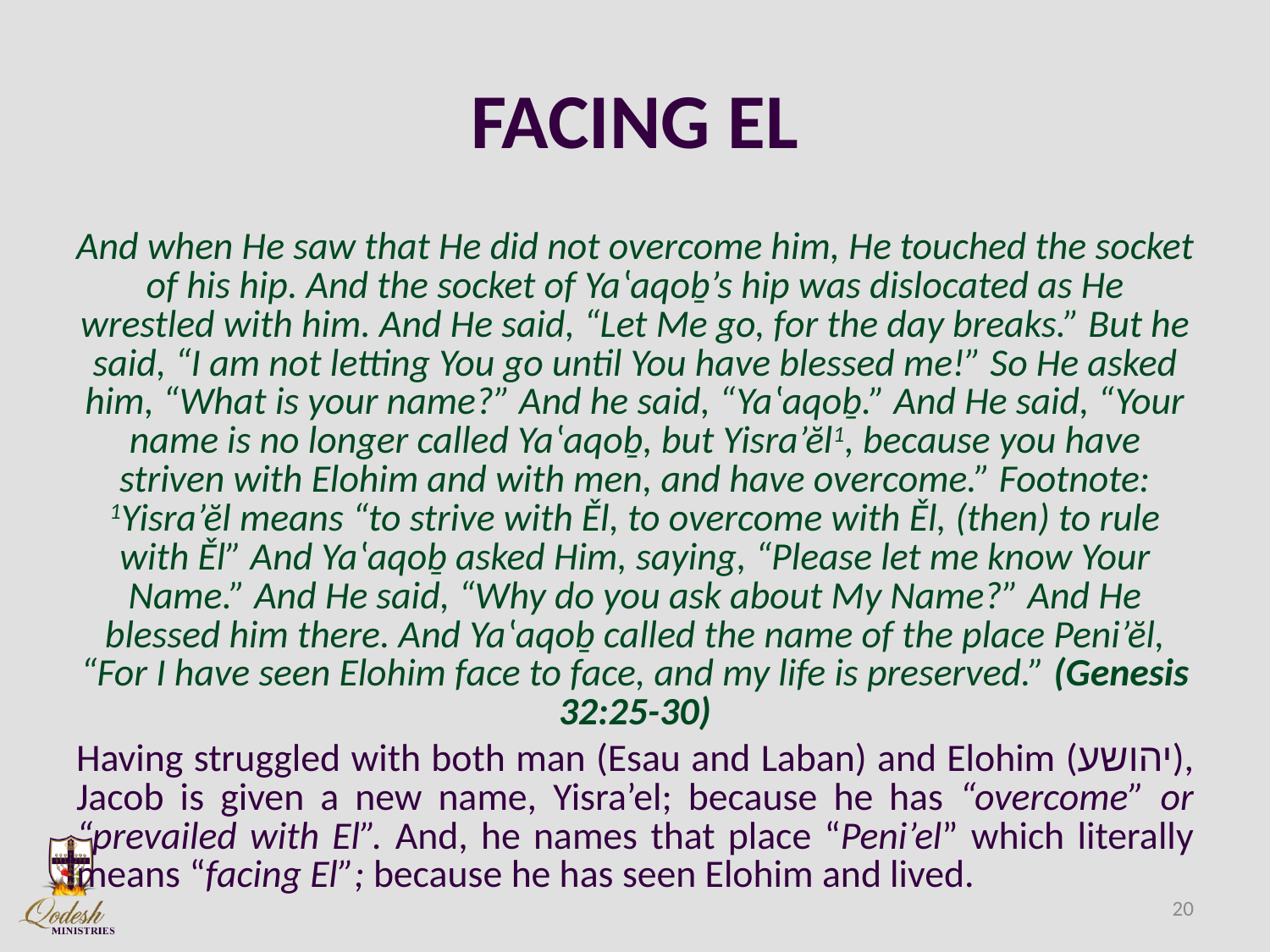

# FACING EL
And when He saw that He did not overcome him, He touched the socket of his hip. And the socket of Yaʽaqoḇ’s hip was dislocated as He wrestled with him. And He said, “Let Me go, for the day breaks.” But he said, “I am not letting You go until You have blessed me!” So He asked him, “What is your name?” And he said, “Yaʽaqoḇ.” And He said, “Your name is no longer called Yaʽaqoḇ, but Yisra’ĕl1, because you have striven with Elohim and with men, and have overcome.” Footnote: 1Yisra’ĕl means “to strive with Ěl, to overcome with Ěl, (then) to rule with Ěl” And Yaʽaqoḇ asked Him, saying, “Please let me know Your Name.” And He said, “Why do you ask about My Name?” And He blessed him there. And Yaʽaqoḇ called the name of the place Peni’ĕl, “For I have seen Elohim face to face, and my life is preserved.” (Genesis 32:25-30)
Having struggled with both man (Esau and Laban) and Elohim (יהושע), Jacob is given a new name, Yisra’el; because he has “overcome” or “prevailed with El”. And, he names that place “Peni’el” which literally means “facing El”; because he has seen Elohim and lived.
20